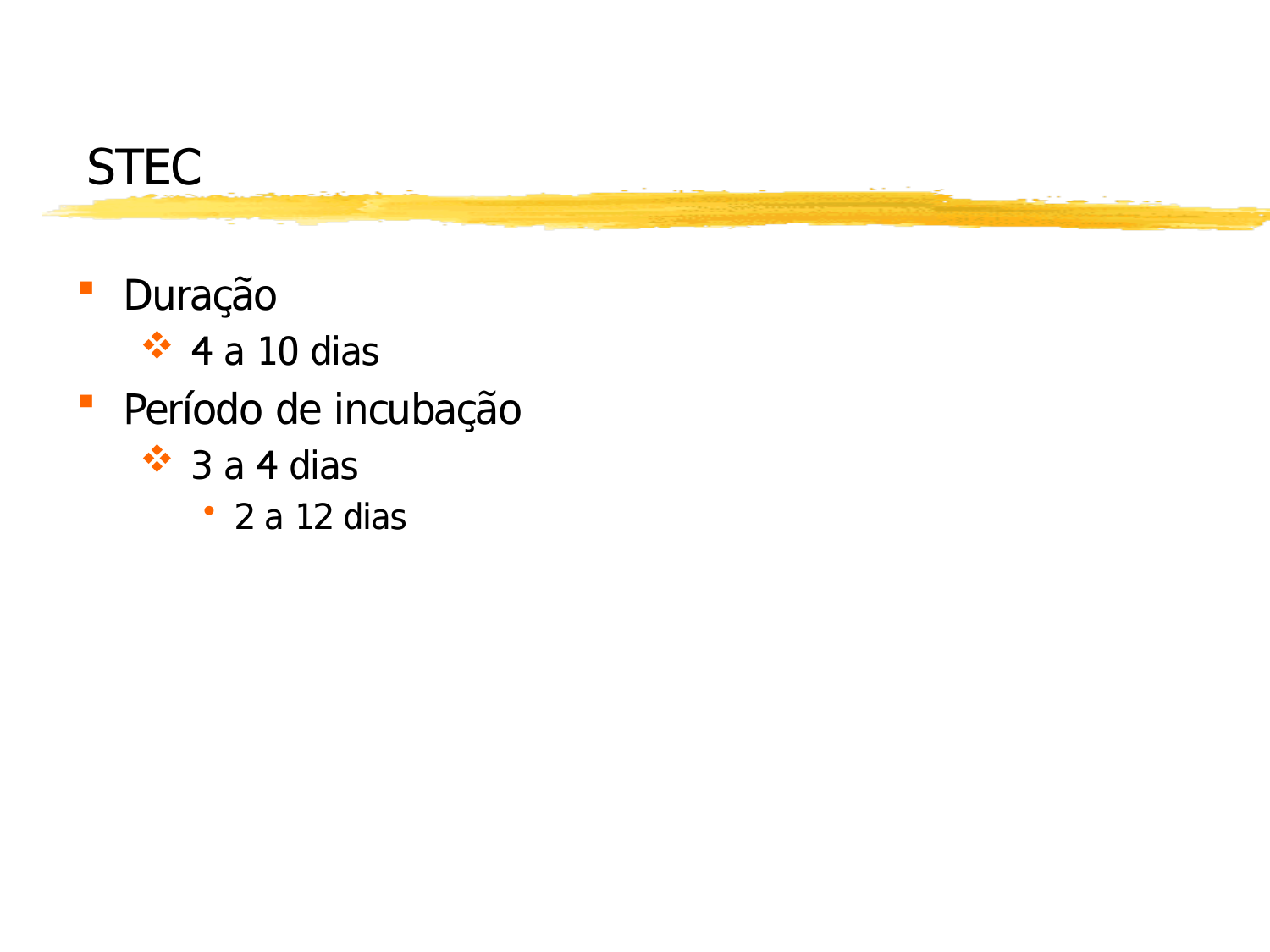

# STEC
Duração
 4 a 10 dias
Período de incubação
 3 a 4 dias
2 a 12 dias